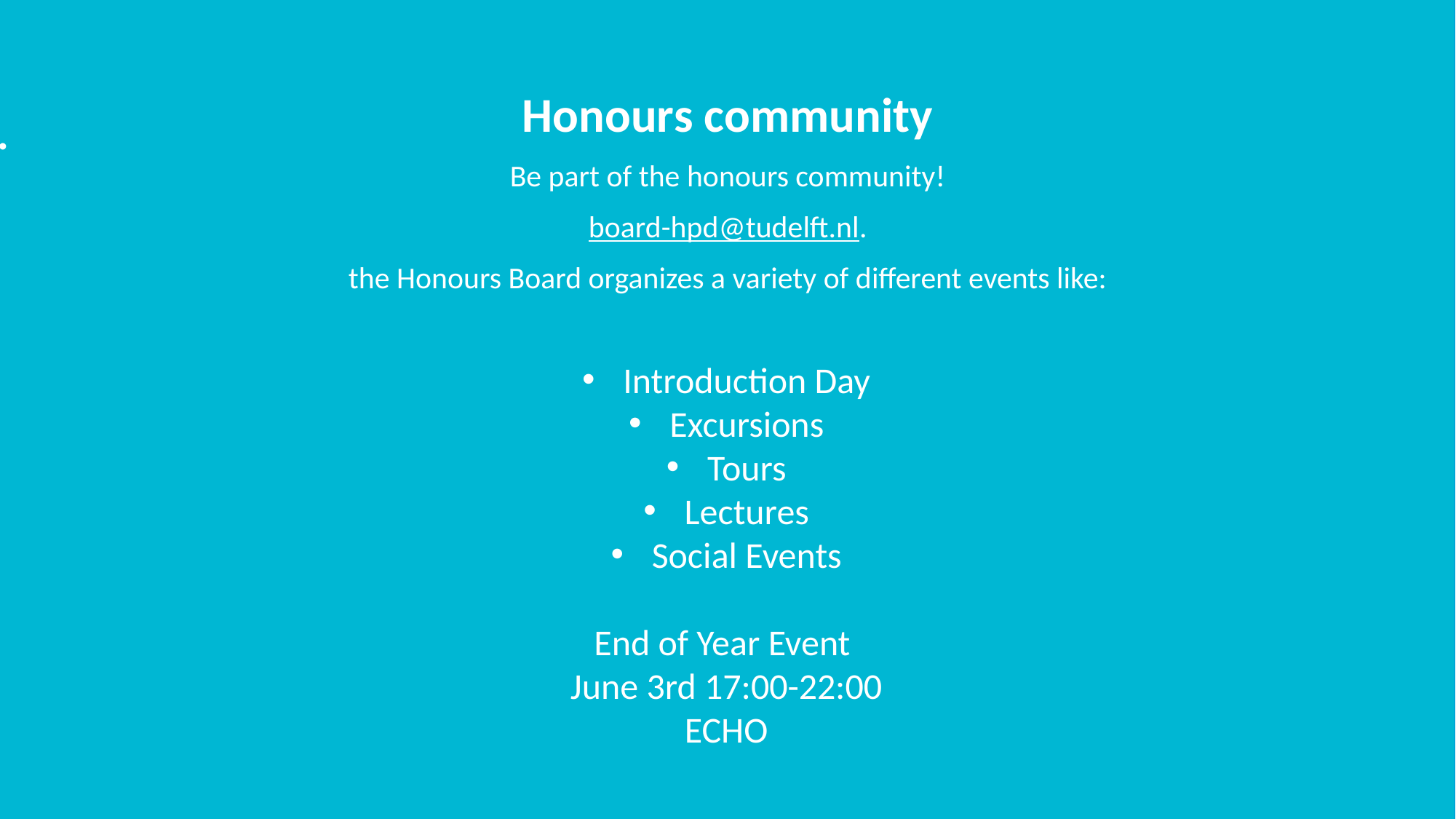

Honours community
Be part of the honours community!
board-hpd@tudelft.nl.
the Honours Board organizes a variety of different events like:

Introduction Day
Excursions
Tours
Lectures
Social Events

End of Year Event
June 3rd 17:00-22:00
ECHO